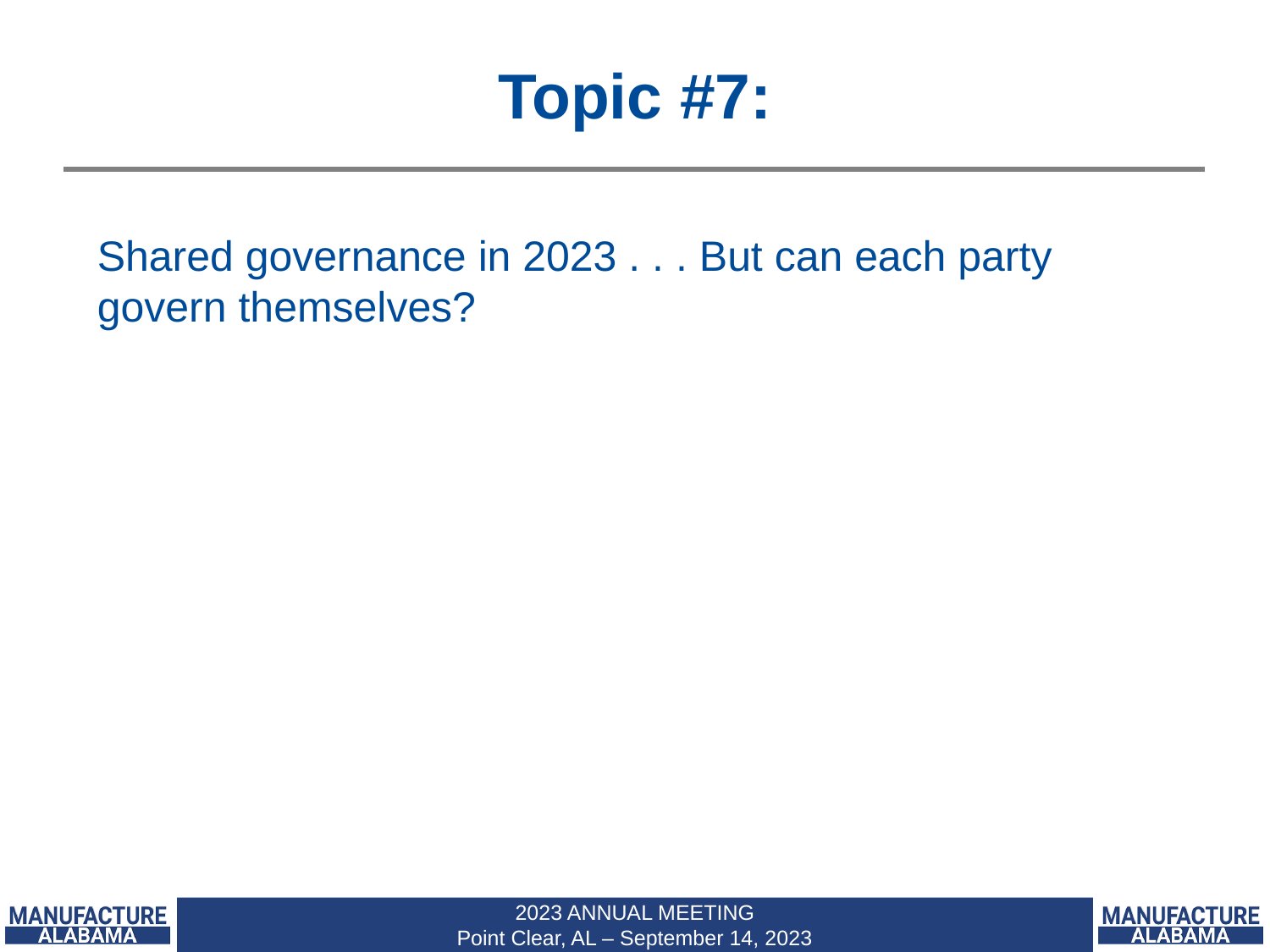

# Topic #7:
Shared governance in 2023 . . . But can each party govern themselves?